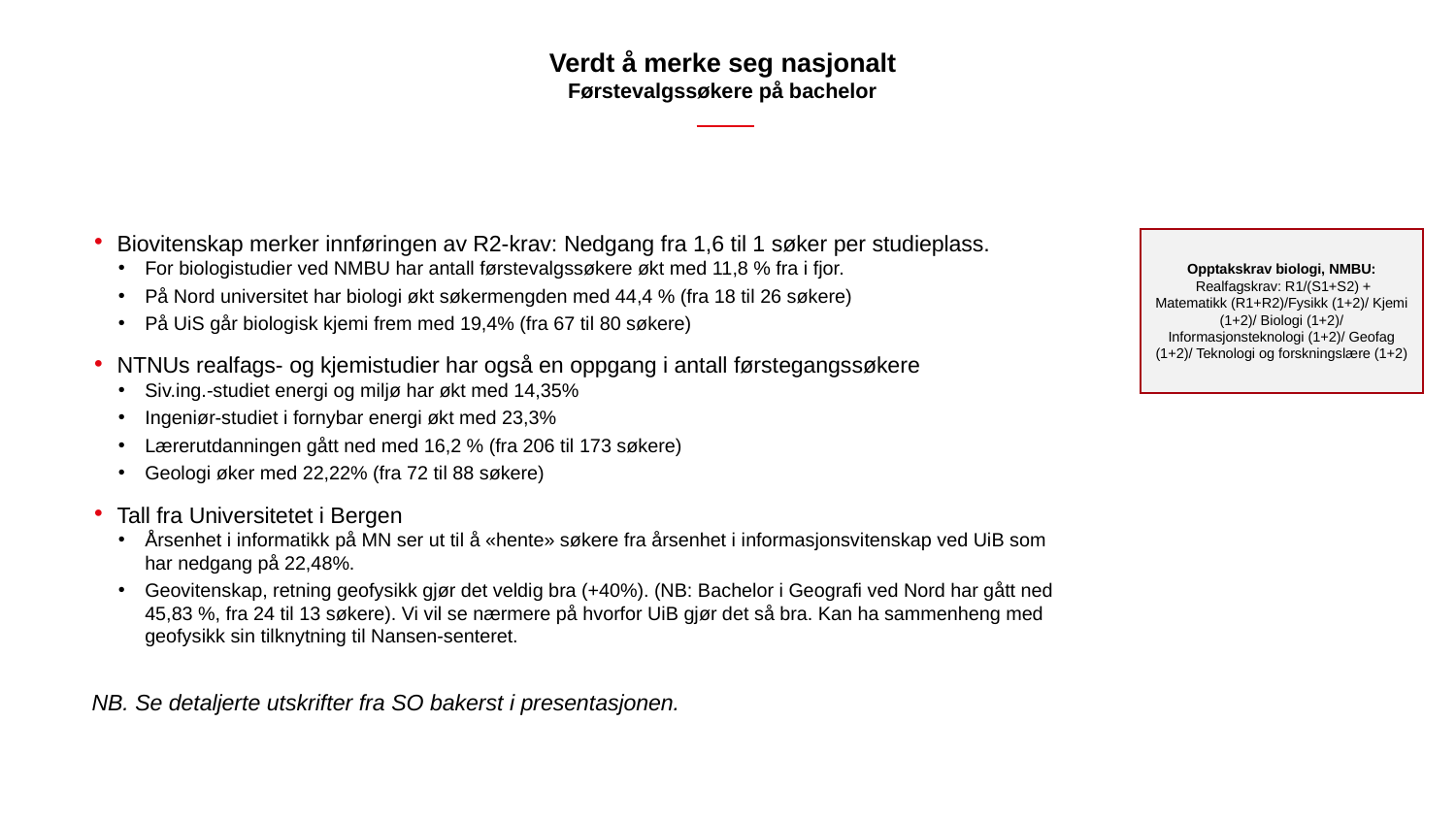

# Verdt å merke seg nasjonalt Førstevalgssøkere på bachelor
Biovitenskap merker innføringen av R2-krav: Nedgang fra 1,6 til 1 søker per studieplass.
For biologistudier ved NMBU har antall førstevalgssøkere økt med 11,8 % fra i fjor.
På Nord universitet har biologi økt søkermengden med 44,4 % (fra 18 til 26 søkere)
På UiS går biologisk kjemi frem med 19,4% (fra 67 til 80 søkere)
NTNUs realfags- og kjemistudier har også en oppgang i antall førstegangssøkere
Siv.ing.-studiet energi og miljø har økt med 14,35%
Ingeniør-studiet i fornybar energi økt med 23,3%
Lærerutdanningen gått ned med 16,2 % (fra 206 til 173 søkere)
Geologi øker med 22,22% (fra 72 til 88 søkere)
Tall fra Universitetet i Bergen
Årsenhet i informatikk på MN ser ut til å «hente» søkere fra årsenhet i informasjonsvitenskap ved UiB som har nedgang på 22,48%.
Geovitenskap, retning geofysikk gjør det veldig bra (+40%). (NB: Bachelor i Geografi ved Nord har gått ned 45,83 %, fra 24 til 13 søkere). Vi vil se nærmere på hvorfor UiB gjør det så bra. Kan ha sammenheng med geofysikk sin tilknytning til Nansen-senteret.

NB. Se detaljerte utskrifter fra SO bakerst i presentasjonen.
Opptakskrav biologi, NMBU:
 Realfagskrav: R1/(S1+S2) + Matematikk (R1+R2)/Fysikk (1+2)/ Kjemi (1+2)/ Biologi (1+2)/ Informasjonsteknologi (1+2)/ Geofag (1+2)/ Teknologi og forskningslære (1+2)